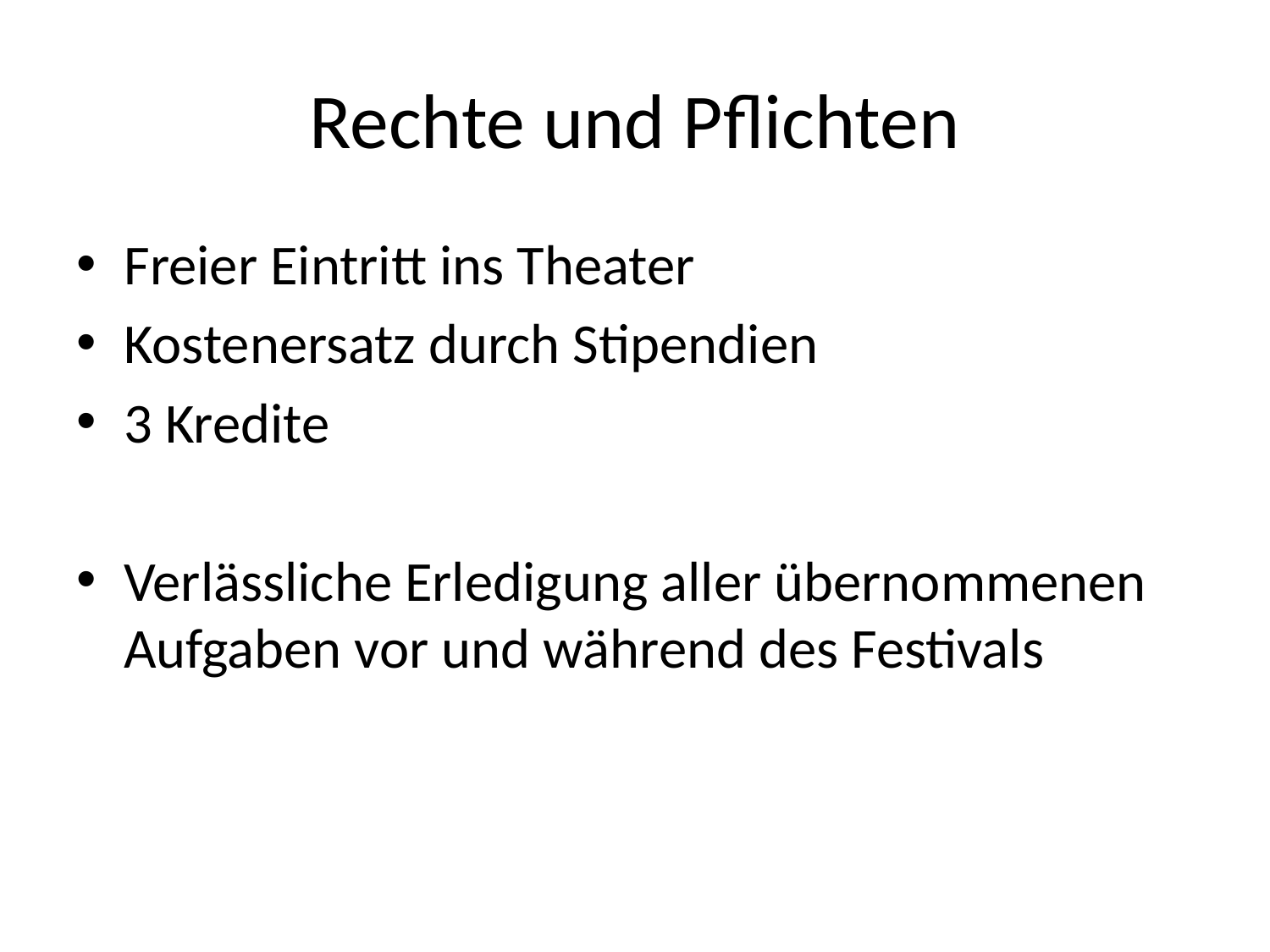

# Rechte und Pflichten
Freier Eintritt ins Theater
Kostenersatz durch Stipendien
3 Kredite

Verlässliche Erledigung aller übernommenen Aufgaben vor und während des Festivals